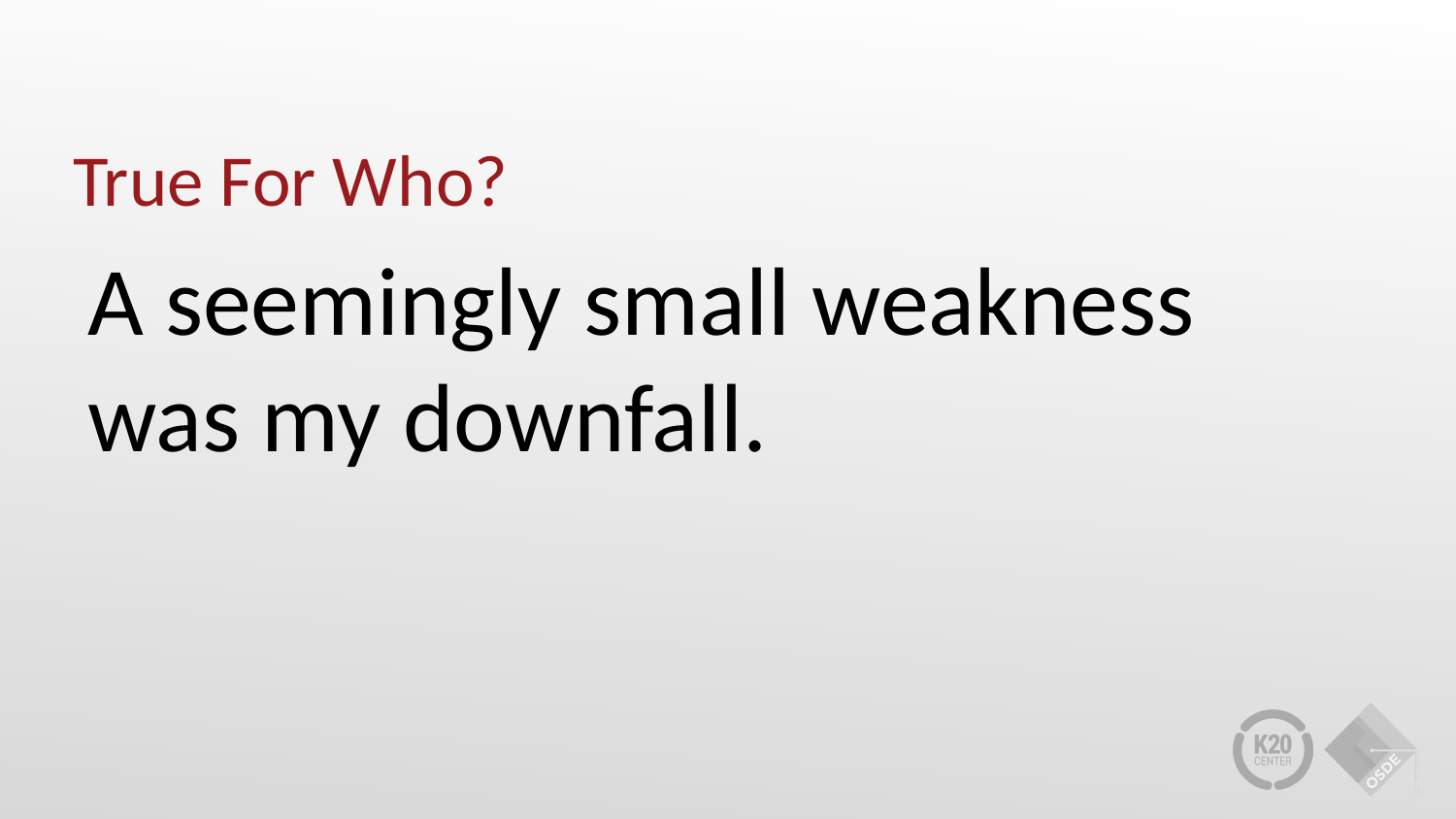

# True For Who?
A seemingly small weakness was my downfall.